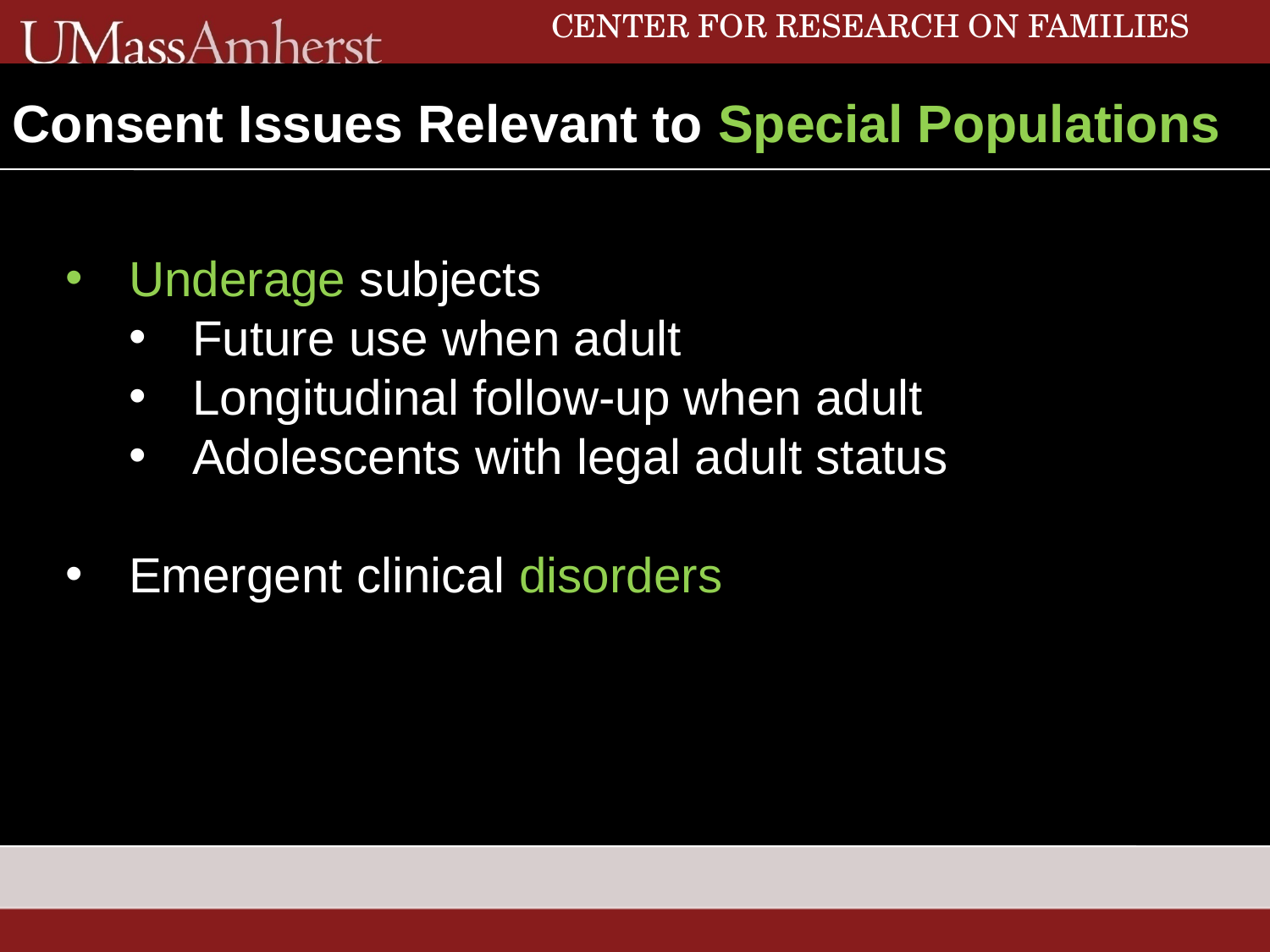

CENTER FOR RESEARCH ON FAMILIES
# Consent Issues Relevant to Special Populations

Underage subjects
Future use when adult
Longitudinal follow-up when adult
Adolescents with legal adult status

Emergent clinical disorders